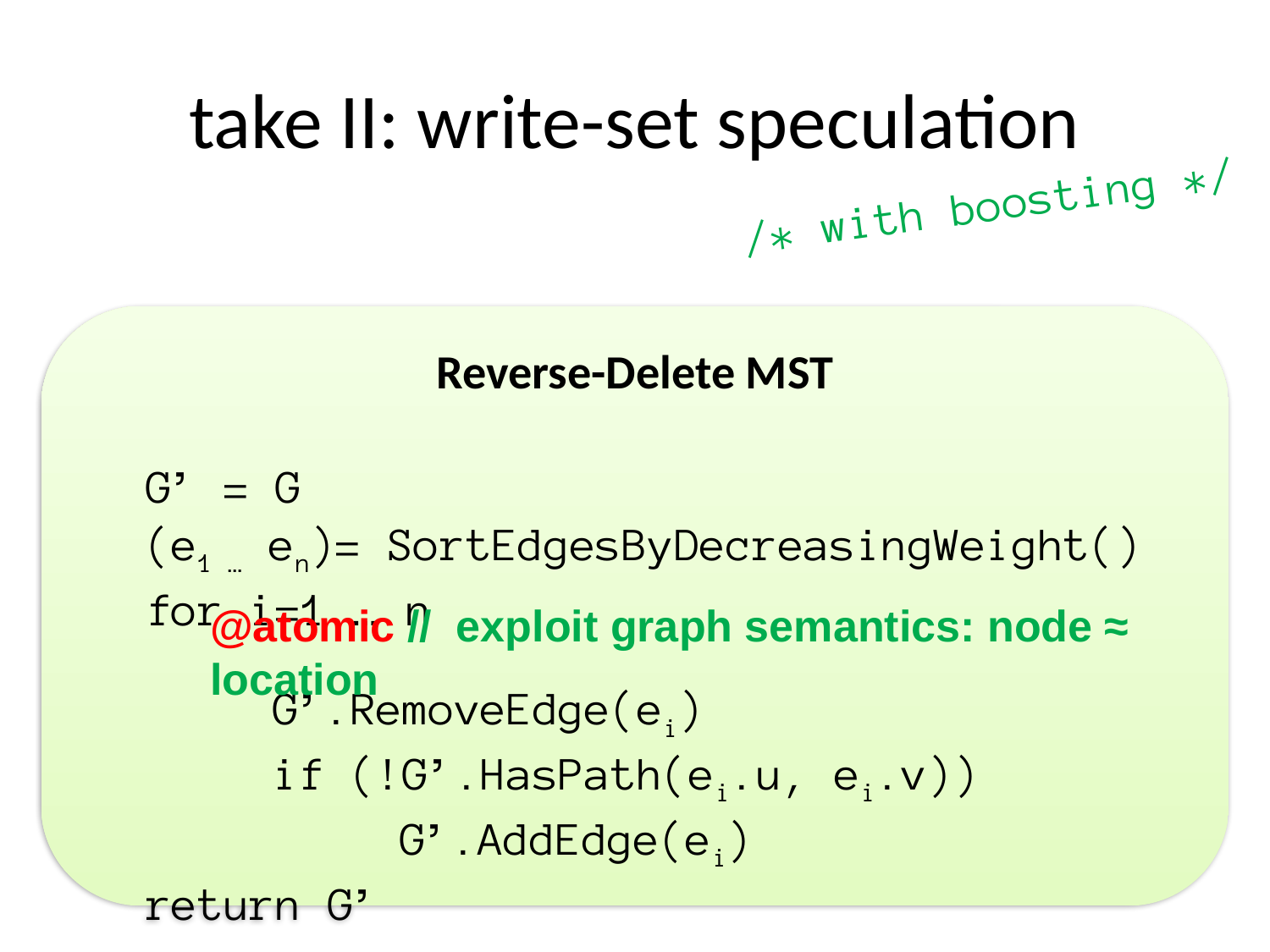

# take II: write-set speculation
/* with boosting */
Reverse-Delete MST

G’ = G
(e1 … en)= SortEdgesByDecreasingWeight()
for i=1 … n

	G’.RemoveEdge(ei)
	if (!G’.HasPath(ei.u, ei.v))
		G’.AddEdge(ei)
return G’

@atomic //  exploit graph semantics: node ≈ location